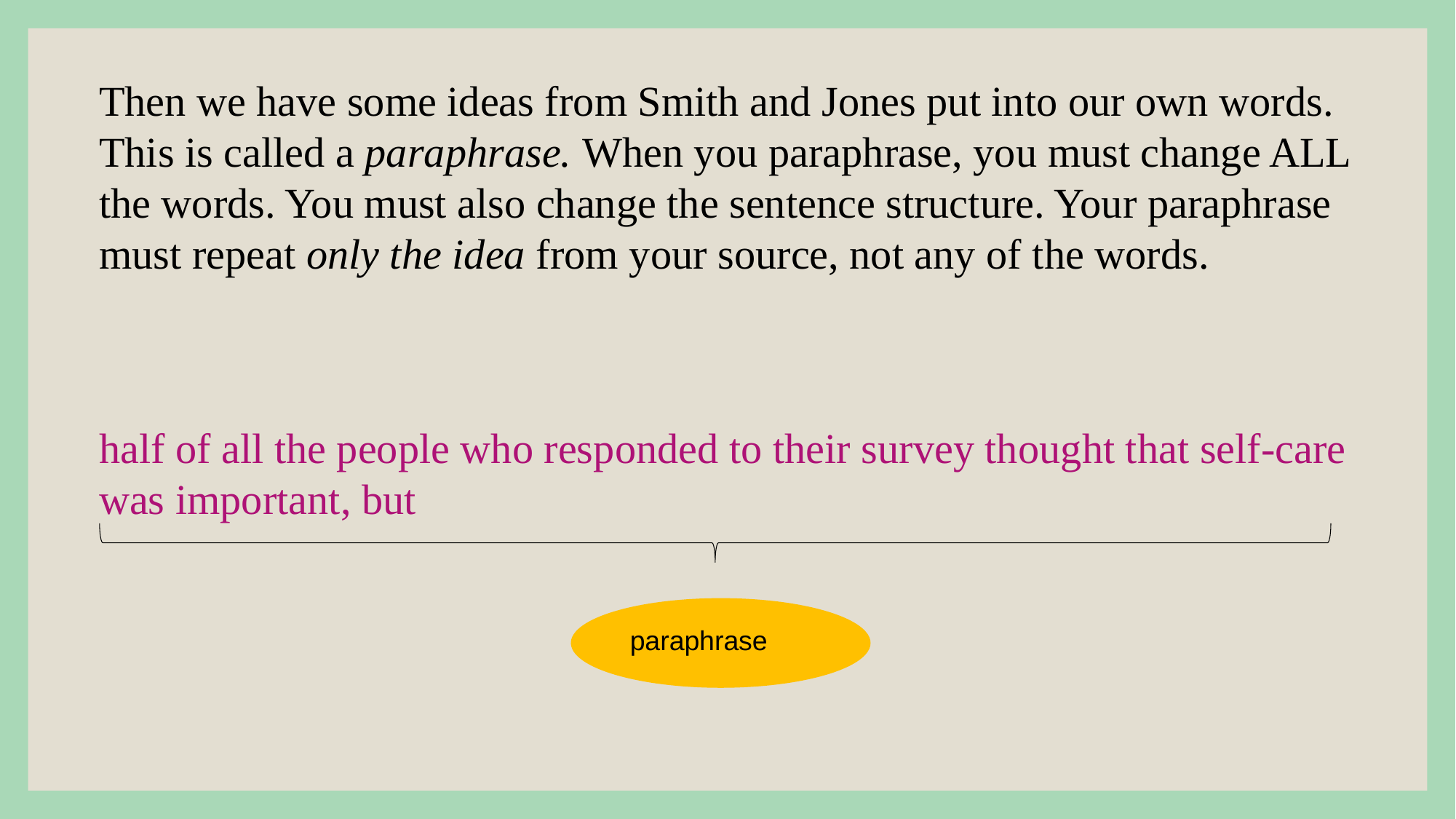

Then we have some ideas from Smith and Jones put into our own words. This is called a paraphrase. When you paraphrase, you must change ALL the words. You must also change the sentence structure. Your paraphrase must repeat only the idea from your source, not any of the words.

half of all the people who responded to their survey thought that self-care was important, but

paraphrase